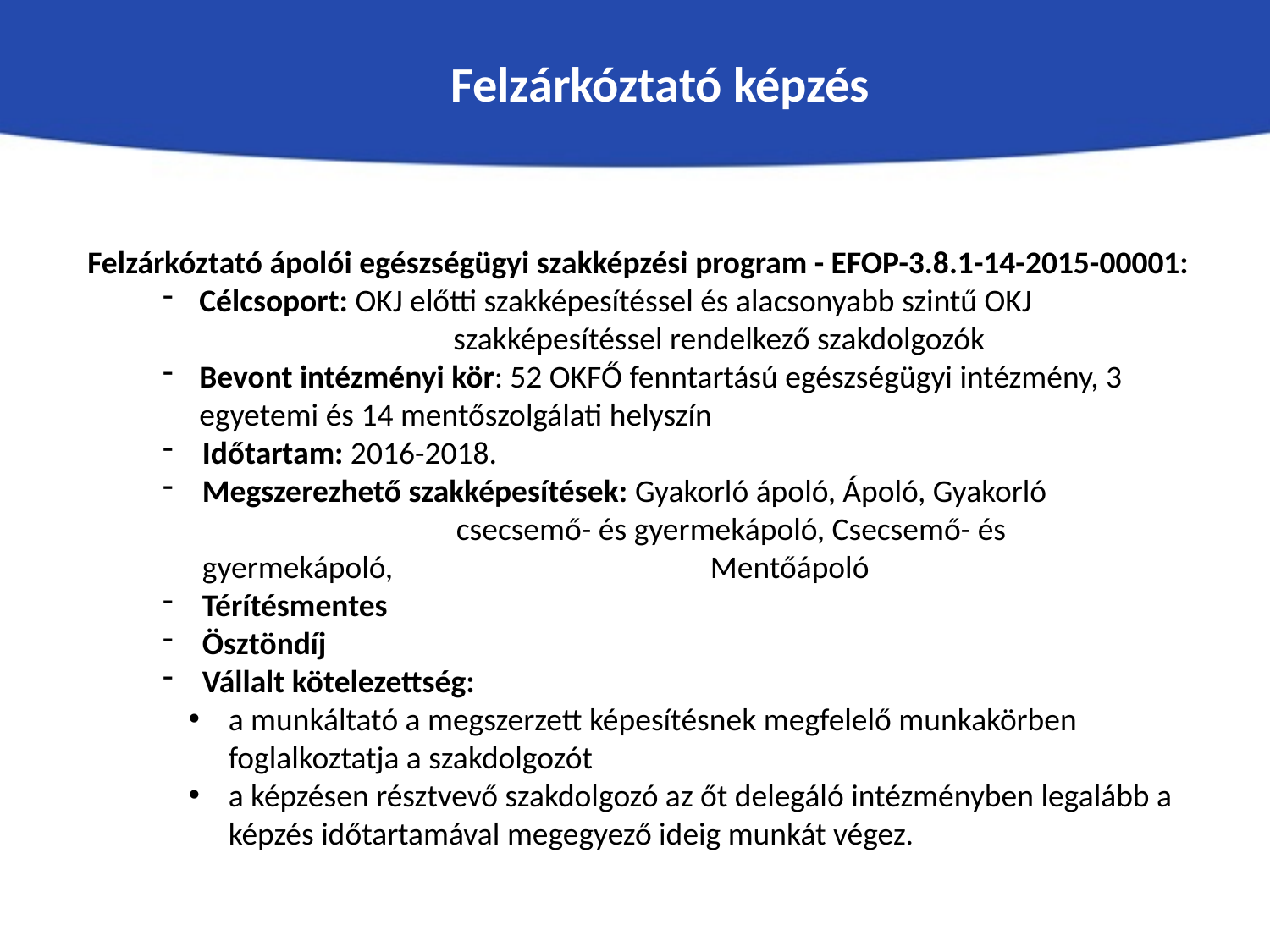

Felzárkóztató képzés
Felzárkóztató ápolói egészségügyi szakképzési program - EFOP-3.8.1-14-2015-00001:
Célcsoport: OKJ előtti szakképesítéssel és alacsonyabb szintű OKJ 			szakképesítéssel rendelkező szakdolgozók
Bevont intézményi kör: 52 OKFŐ fenntartású egészségügyi intézmény, 3 egyetemi és 14 mentőszolgálati helyszín
Időtartam: 2016-2018.
Megszerezhető szakképesítések: Gyakorló ápoló, Ápoló, Gyakorló 			csecsemő- és gyermekápoló, Csecsemő- és gyermekápoló, 			Mentőápoló
Térítésmentes
Ösztöndíj
Vállalt kötelezettség:
a munkáltató a megszerzett képesítésnek megfelelő munkakörben foglalkoztatja a szakdolgozót
a képzésen résztvevő szakdolgozó az őt delegáló intézményben legalább a képzés időtartamával megegyező ideig munkát végez.